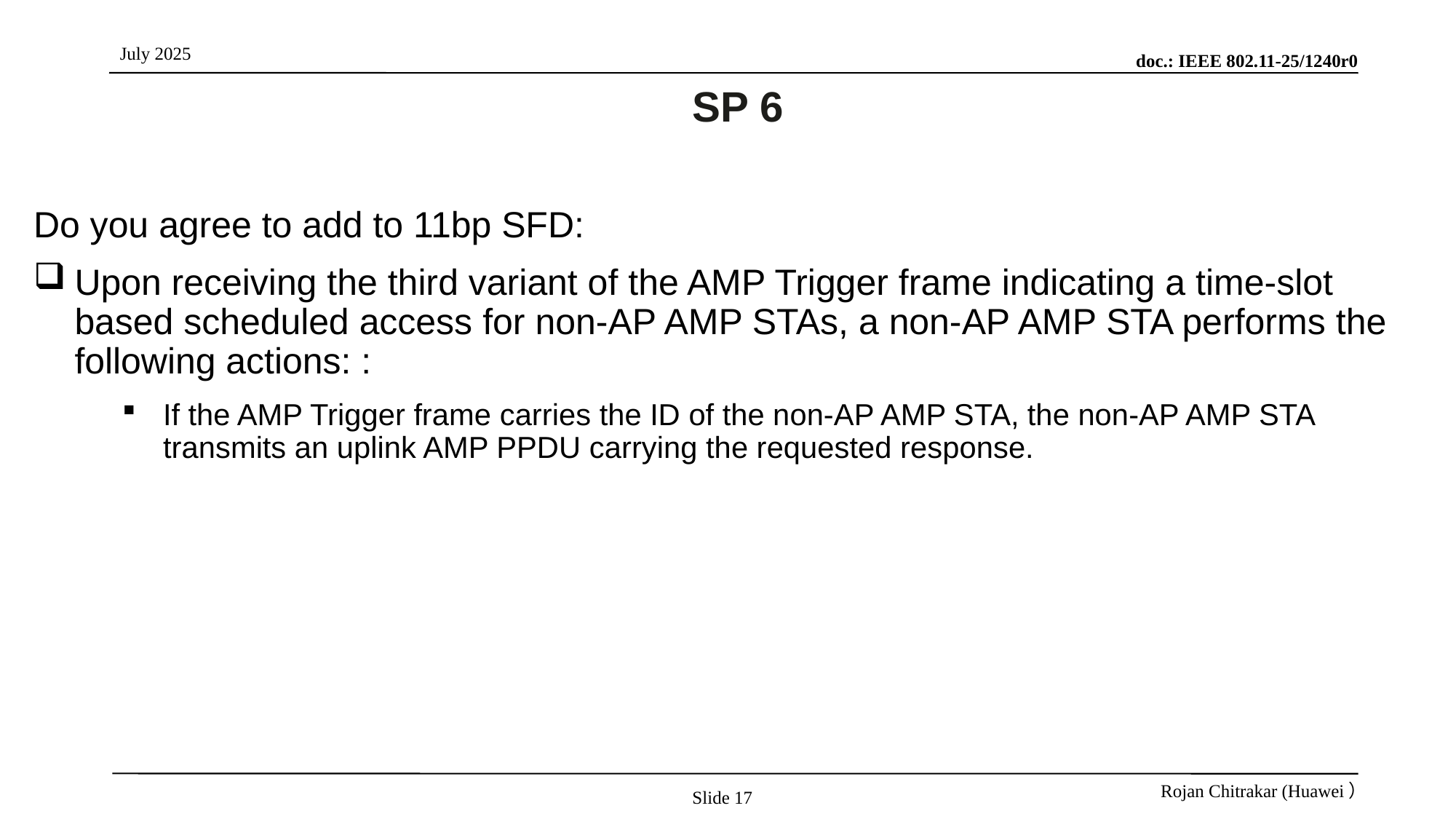

# SP 6
Do you agree to add to 11bp SFD:
Upon receiving the third variant of the AMP Trigger frame indicating a time-slot based scheduled access for non-AP AMP STAs, a non-AP AMP STA performs the following actions: :
If the AMP Trigger frame carries the ID of the non-AP AMP STA, the non-AP AMP STA transmits an uplink AMP PPDU carrying the requested response.
Slide 17